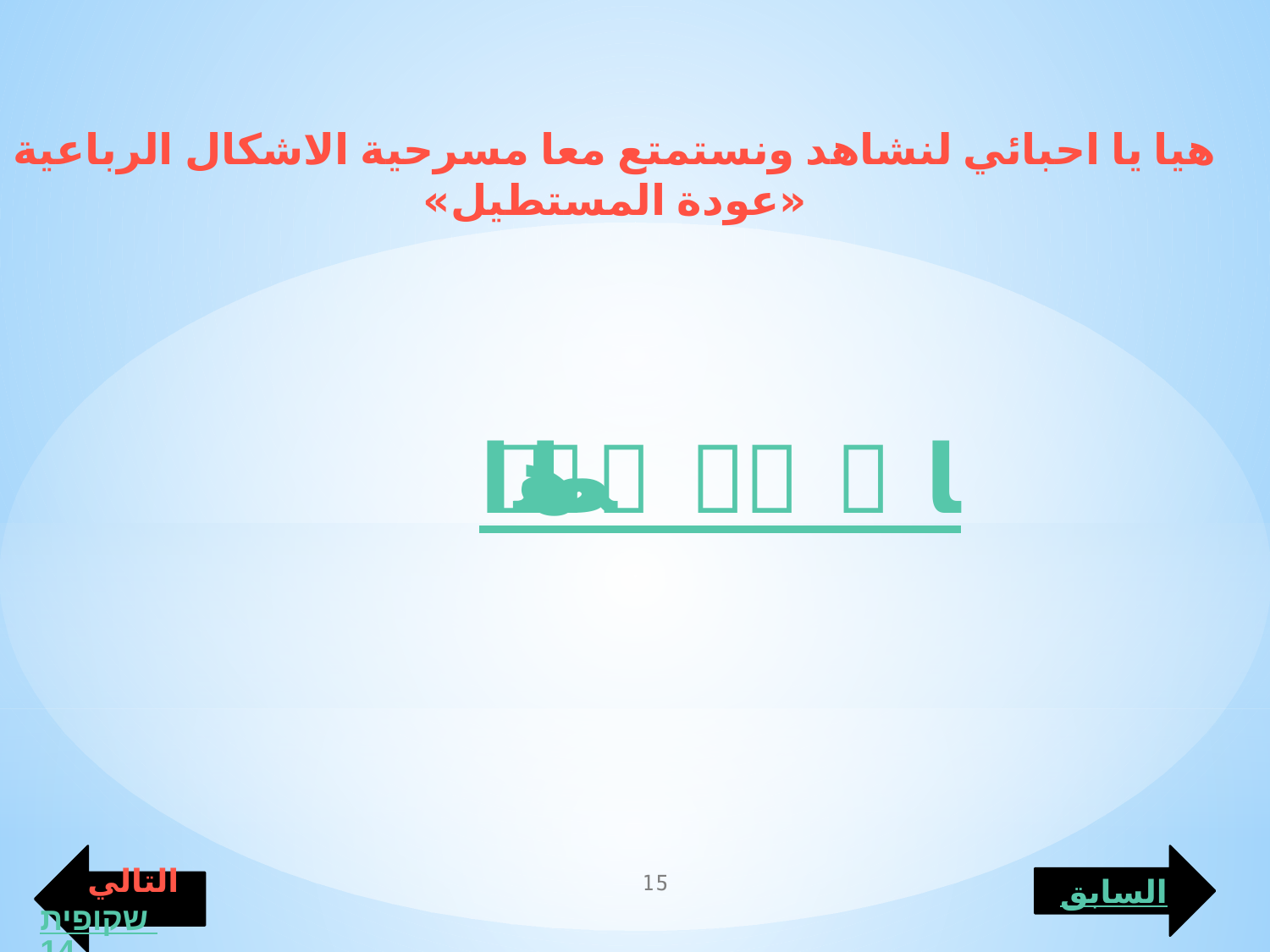

هيا يا احبائي لنشاهد ونستمتع معا مسرحية الاشكال الرباعية
«عودة المستطيل»
ا	ضغط هنا
التاليשקופית 14
السابق
15